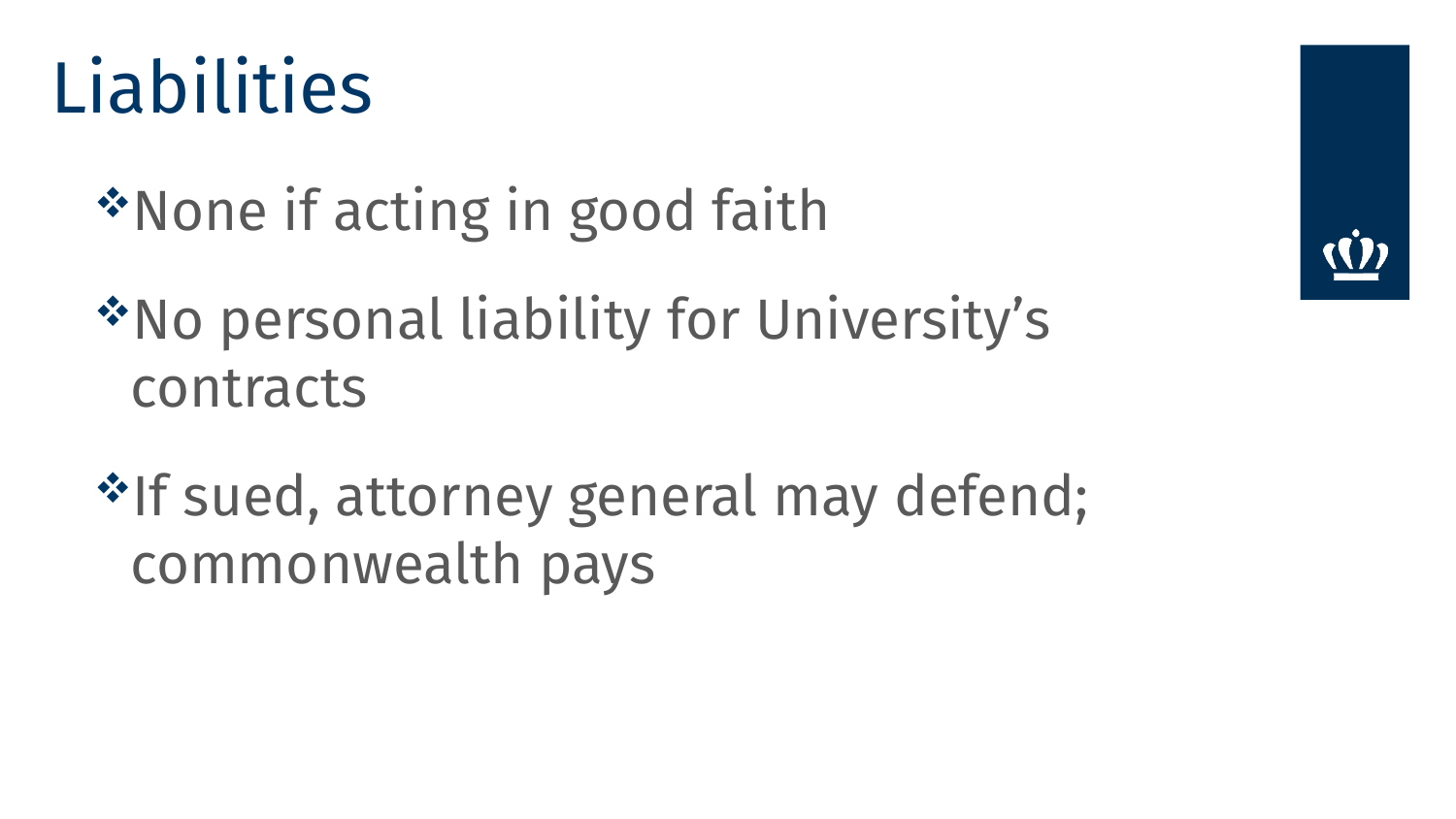

# Liabilities
None if acting in good faith
No personal liability for University’s contracts
If sued, attorney general may defend; commonwealth pays